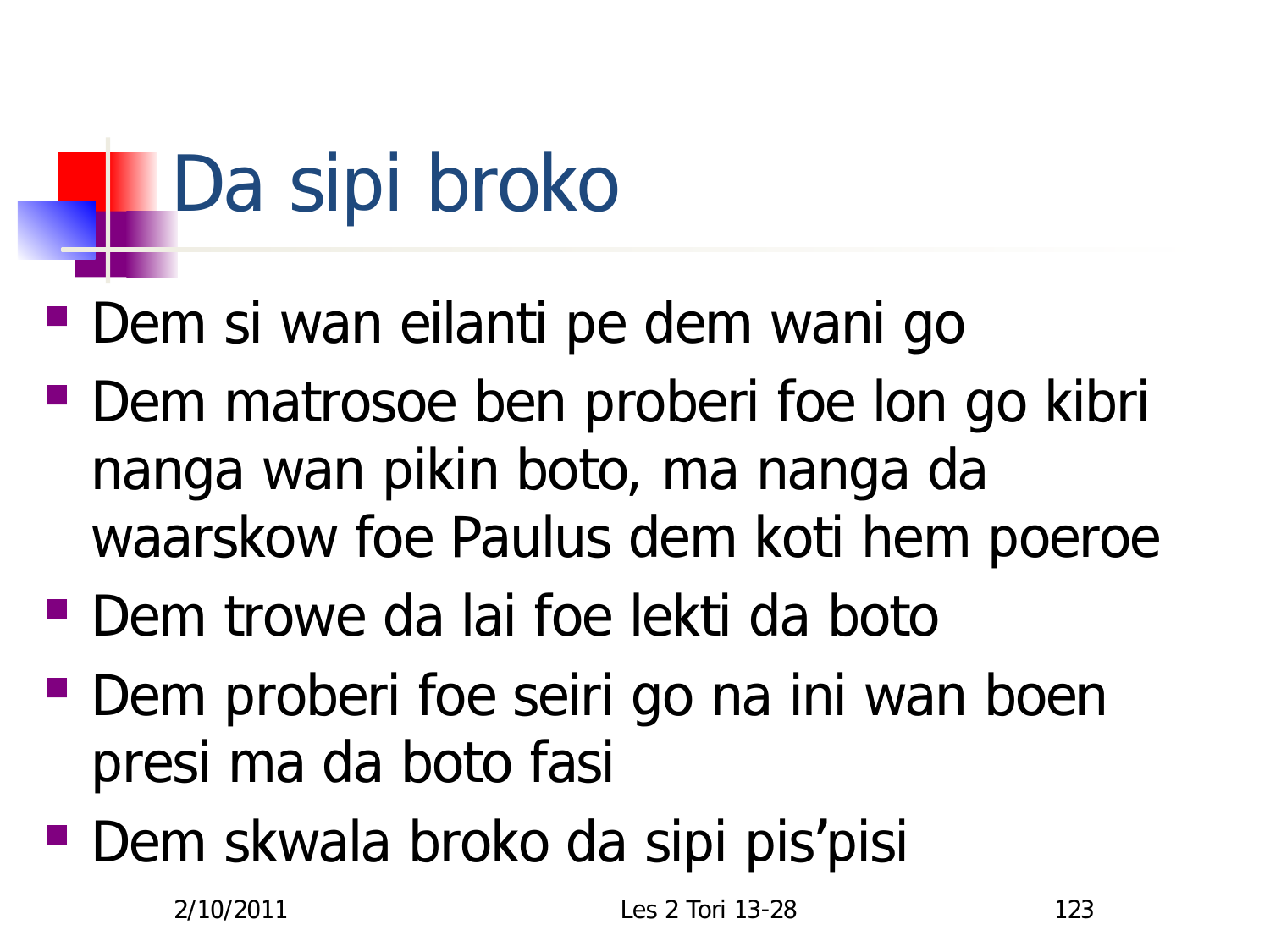

# Da sipi broko
Dem si wan eilanti pe dem wani go
Dem matrosoe ben proberi foe lon go kibri nanga wan pikin boto, ma nanga da waarskow foe Paulus dem koti hem poeroe
Dem trowe da lai foe lekti da boto
Dem proberi foe seiri go na ini wan boen presi ma da boto fasi
Dem skwala broko da sipi pis’pisi
2/10/2011
Les 2 Tori 13-28
123